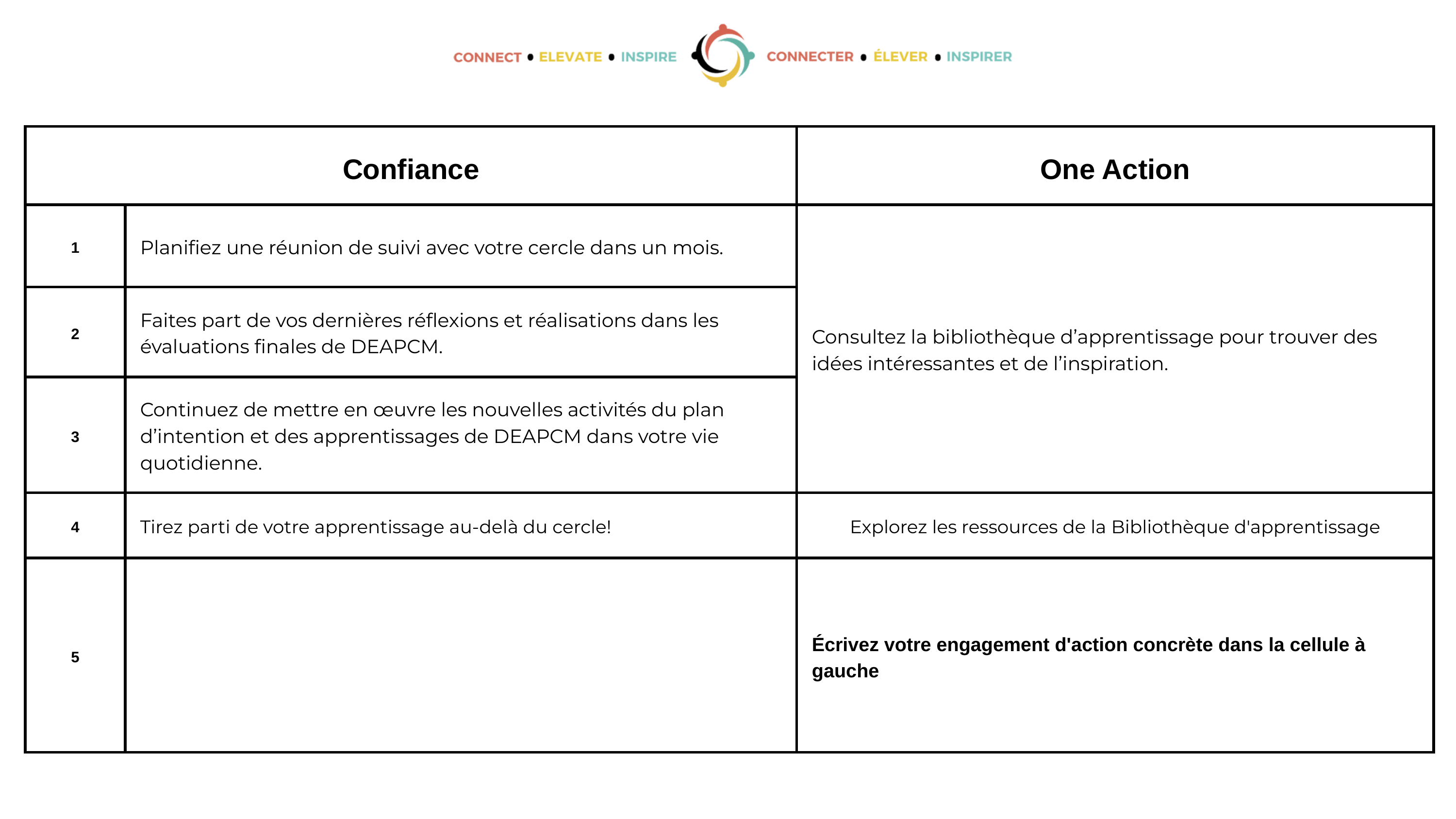

| Confiance | Confiance | One Action |
| --- | --- | --- |
| 1 | Planifiez une réunion de suivi avec votre cercle dans un mois. | Consultez la bibliothèque d’apprentissage pour trouver des idées intéressantes et de l’inspiration. |
| 2 | Faites part de vos dernières réflexions et réalisations dans les évaluations finales de DEAPCM. | Consultez la bibliothèque d’apprentissage pour trouver des idées intéressantes et de l’inspiration. |
| 3 | Continuez de mettre en œuvre les nouvelles activités du plan d’intention et des apprentissages de DEAPCM dans votre vie quotidienne. | Consultez la bibliothèque d’apprentissage pour trouver des idées intéressantes et de l’inspiration. |
| 4 | Tirez parti de votre apprentissage au-delà du cercle! | Explorez les ressources de la Bibliothèque d'apprentissage |
| 5 |  | Écrivez votre engagement d'action concrète dans la cellule à gauche |